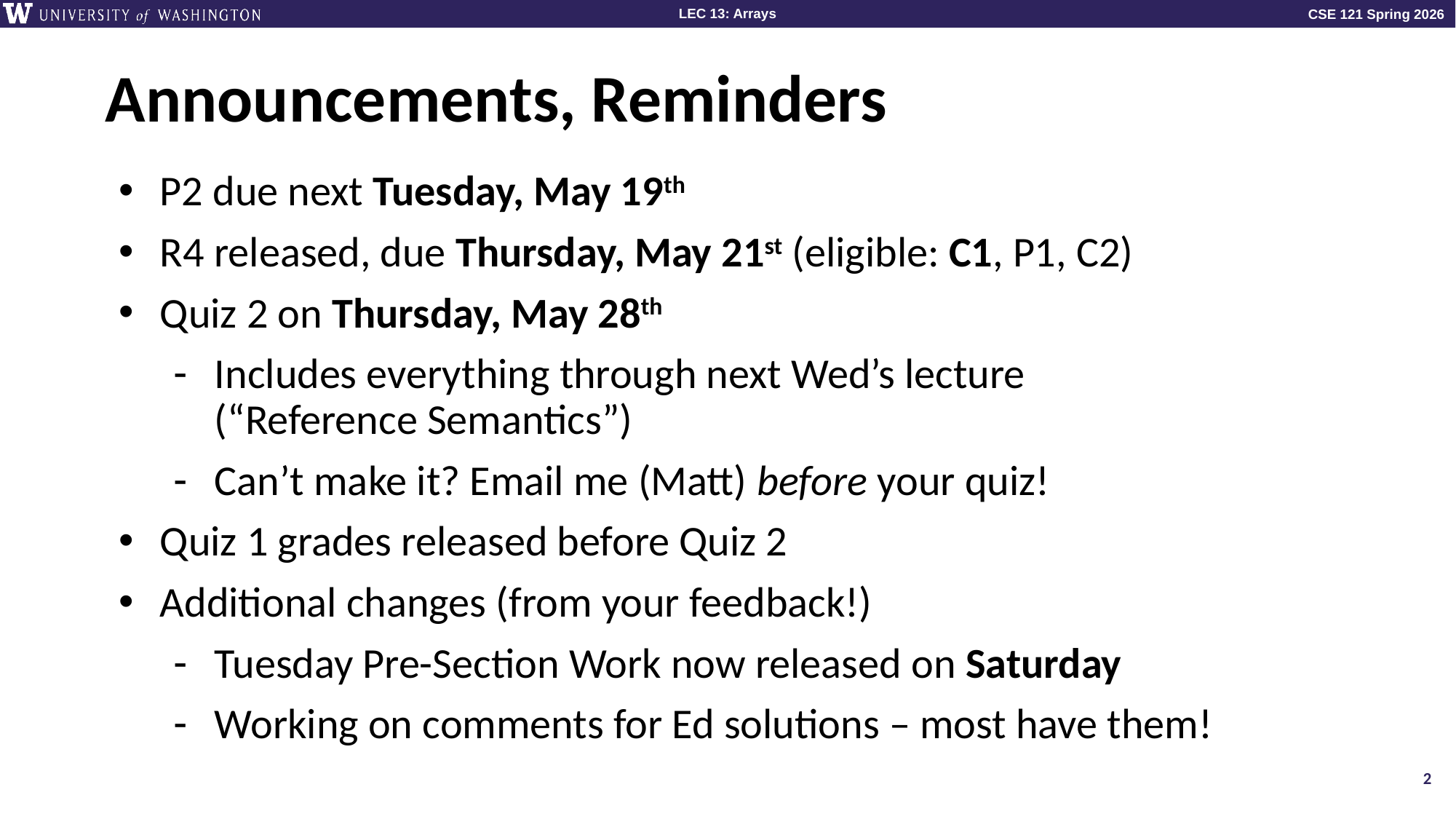

# Announcements, Reminders
P2 due next Tuesday, May 19th
R4 released, due Thursday, May 21st (eligible: C1, P1, C2)
Quiz 2 on Thursday, May 28th
Includes everything through next Wed’s lecture
(“Reference Semantics”)
Can’t make it? Email me (Matt) before your quiz!
Quiz 1 grades released before Quiz 2
Additional changes (from your feedback!)
Tuesday Pre-Section Work now released on Saturday
Working on comments for Ed solutions – most have them!
2